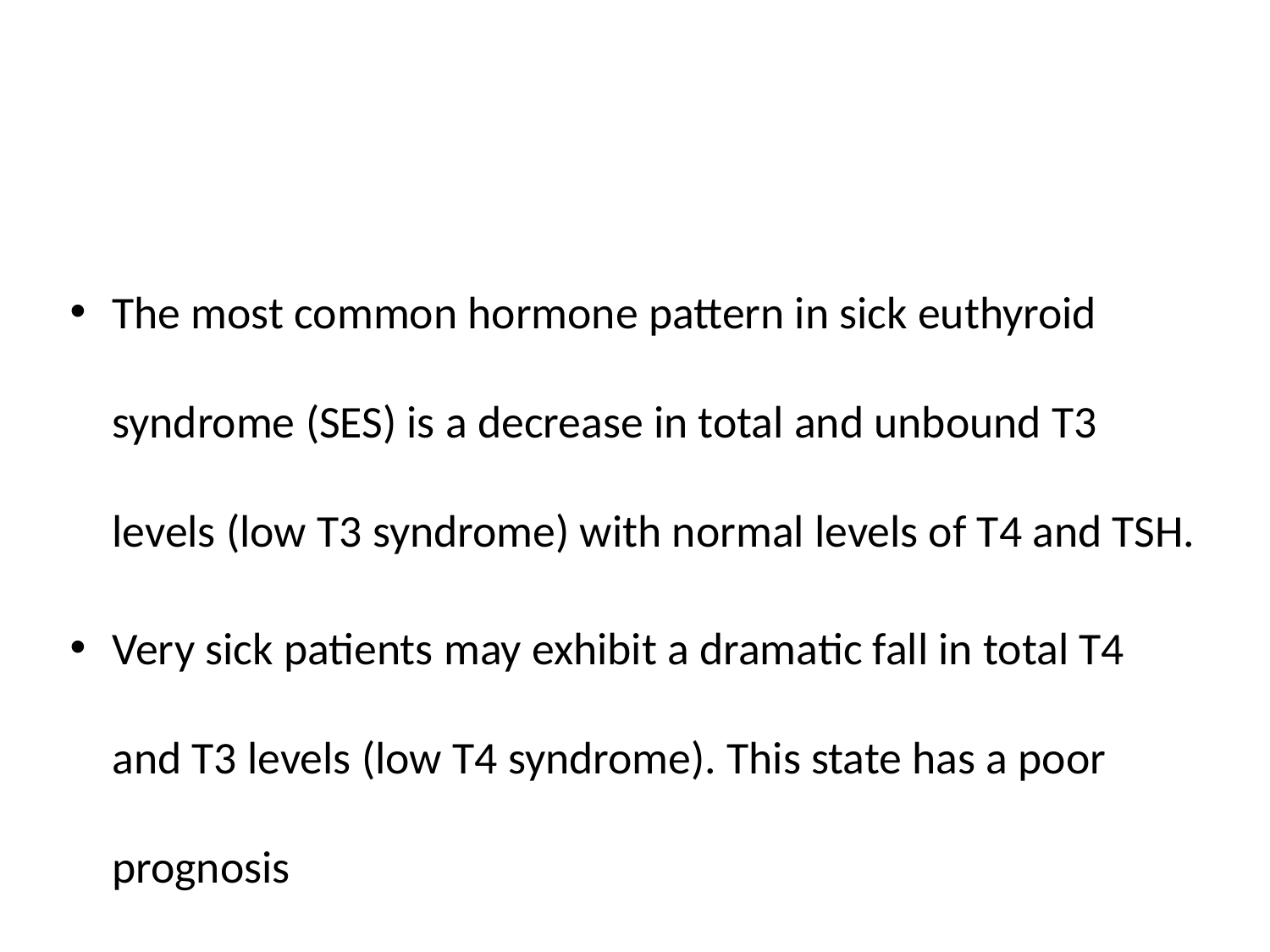

#
The most common hormone pattern in sick euthyroid syndrome (SES) is a decrease in total and unbound T3 levels (low T3 syndrome) with normal levels of T4 and TSH.
Very sick patients may exhibit a dramatic fall in total T4 and T3 levels (low T4 syndrome). This state has a poor prognosis